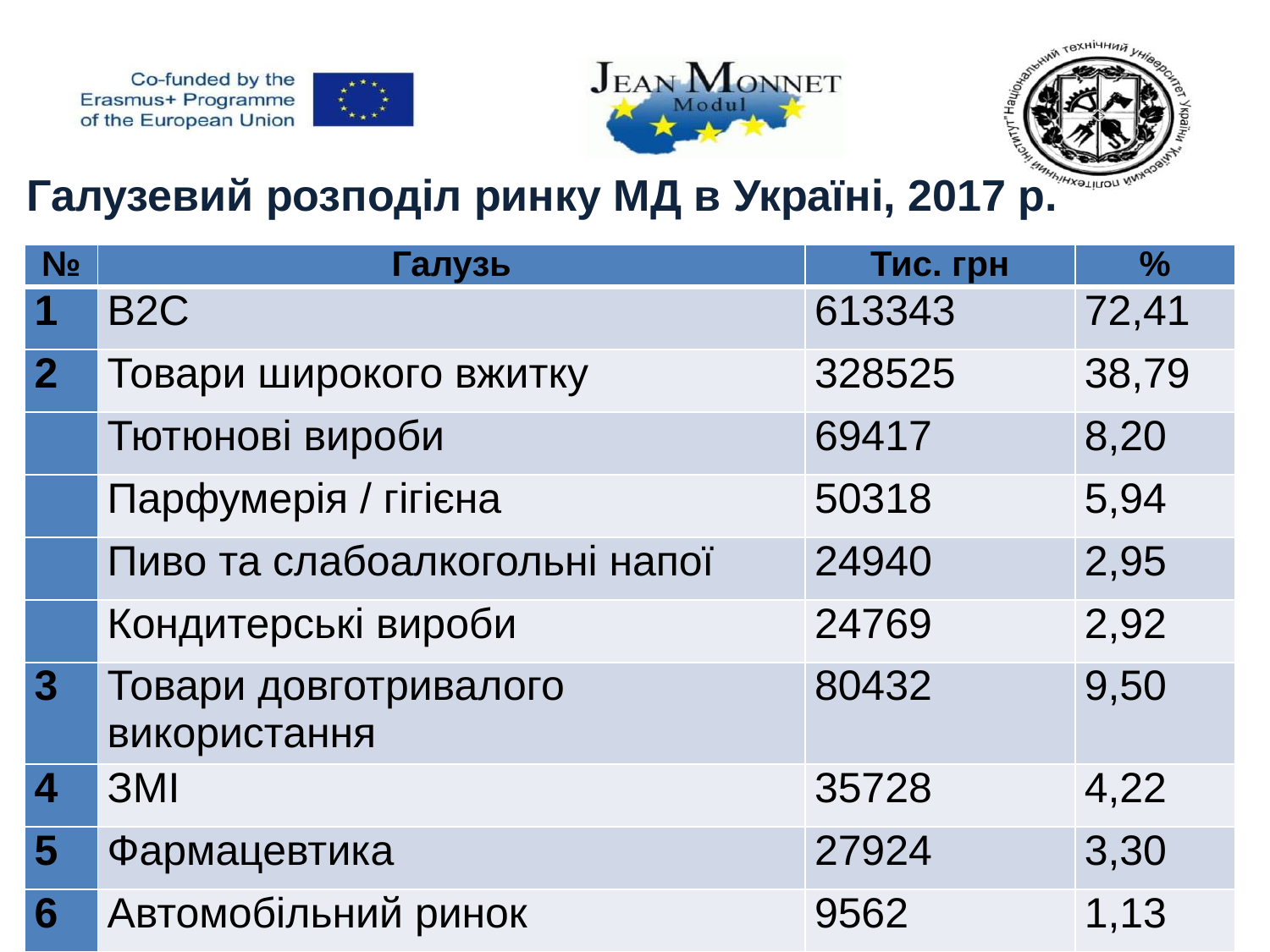

Галузевий розподіл ринку МД в Україні, 2017 р.
| № | Галузь | Тис. грн | % |
| --- | --- | --- | --- |
| 1 | В2С | 613343 | 72,41 |
| 2 | Товари широкого вжитку | 328525 | 38,79 |
|  | Тютюнові вироби | 69417 | 8,20 |
|  | Парфумерія / гігієна | 50318 | 5,94 |
|  | Пиво та слабоалкогольні напої | 24940 | 2,95 |
|  | Кондитерські вироби | 24769 | 2,92 |
| 3 | Товари довготривалого використання | 80432 | 9,50 |
| 4 | ЗМІ | 35728 | 4,22 |
| 5 | Фармацевтика | 27924 | 3,30 |
| 6 | Автомобільний ринок | 9562 | 1,13 |
12